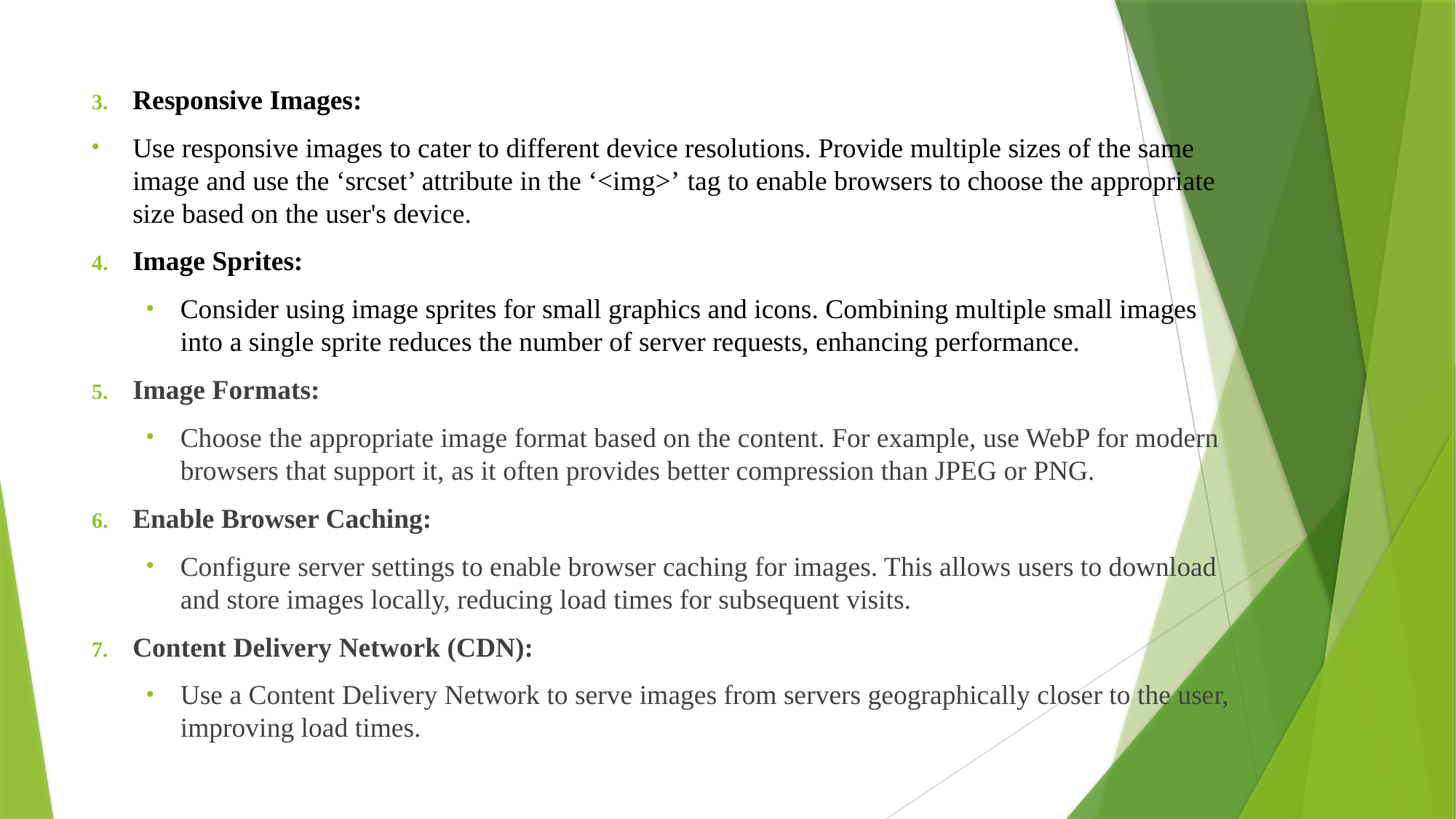

Responsive Images:
Use responsive images to cater to different device resolutions. Provide multiple sizes of the same image and use the ‘srcset’ attribute in the ‘<img>’ tag to enable browsers to choose the appropriate size based on the user's device.
Image Sprites:
Consider using image sprites for small graphics and icons. Combining multiple small images into a single sprite reduces the number of server requests, enhancing performance.
Image Formats:
Choose the appropriate image format based on the content. For example, use WebP for modern browsers that support it, as it often provides better compression than JPEG or PNG.
Enable Browser Caching:
Configure server settings to enable browser caching for images. This allows users to download and store images locally, reducing load times for subsequent visits.
Content Delivery Network (CDN):
Use a Content Delivery Network to serve images from servers geographically closer to the user, improving load times.